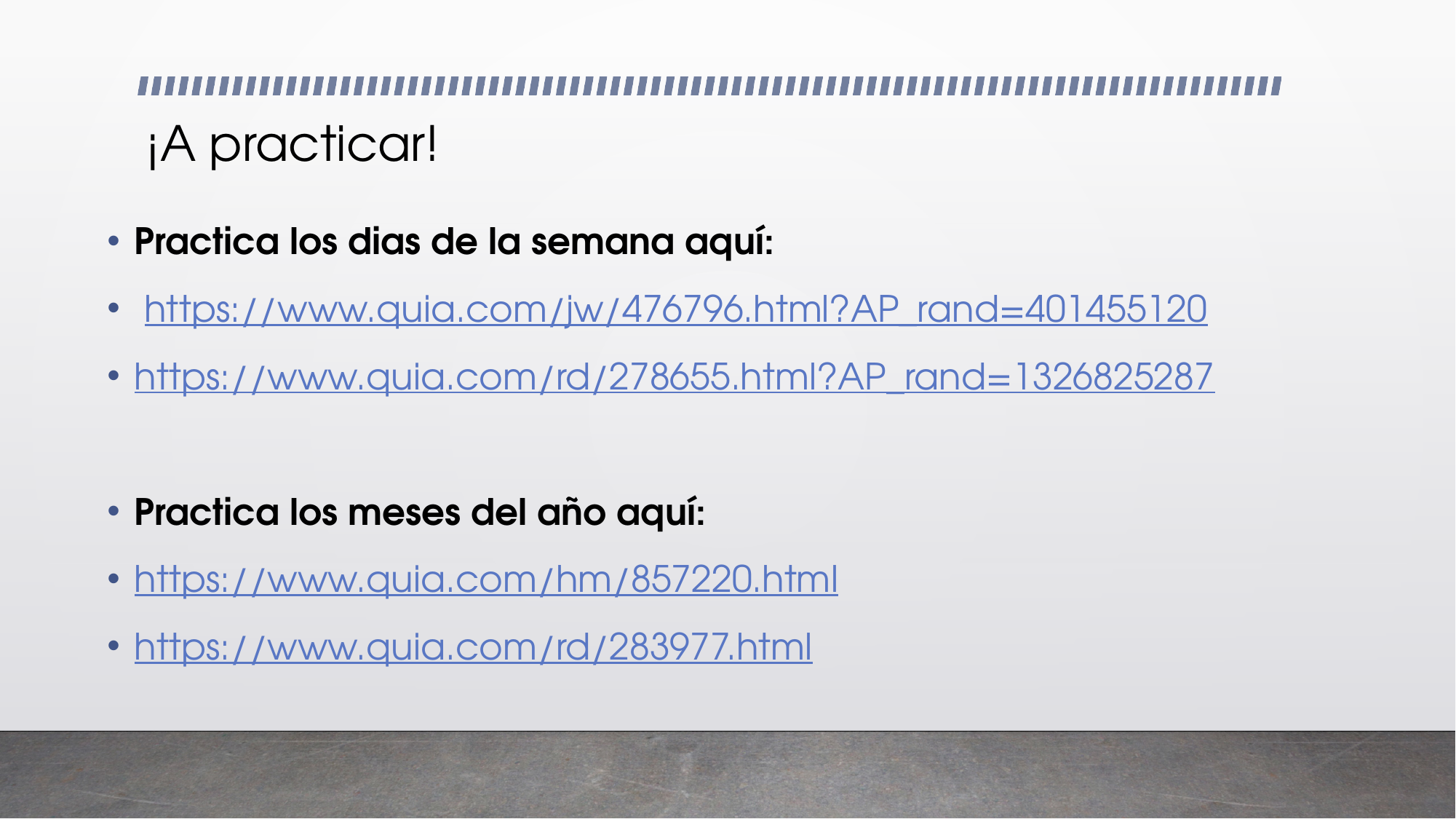

# ¡A practicar!
Practica los dias de la semana aquí:
 https://www.quia.com/jw/476796.html?AP_rand=401455120
https://www.quia.com/rd/278655.html?AP_rand=1326825287

Practica los meses del año aquí:
https://www.quia.com/hm/857220.html
https://www.quia.com/rd/283977.html